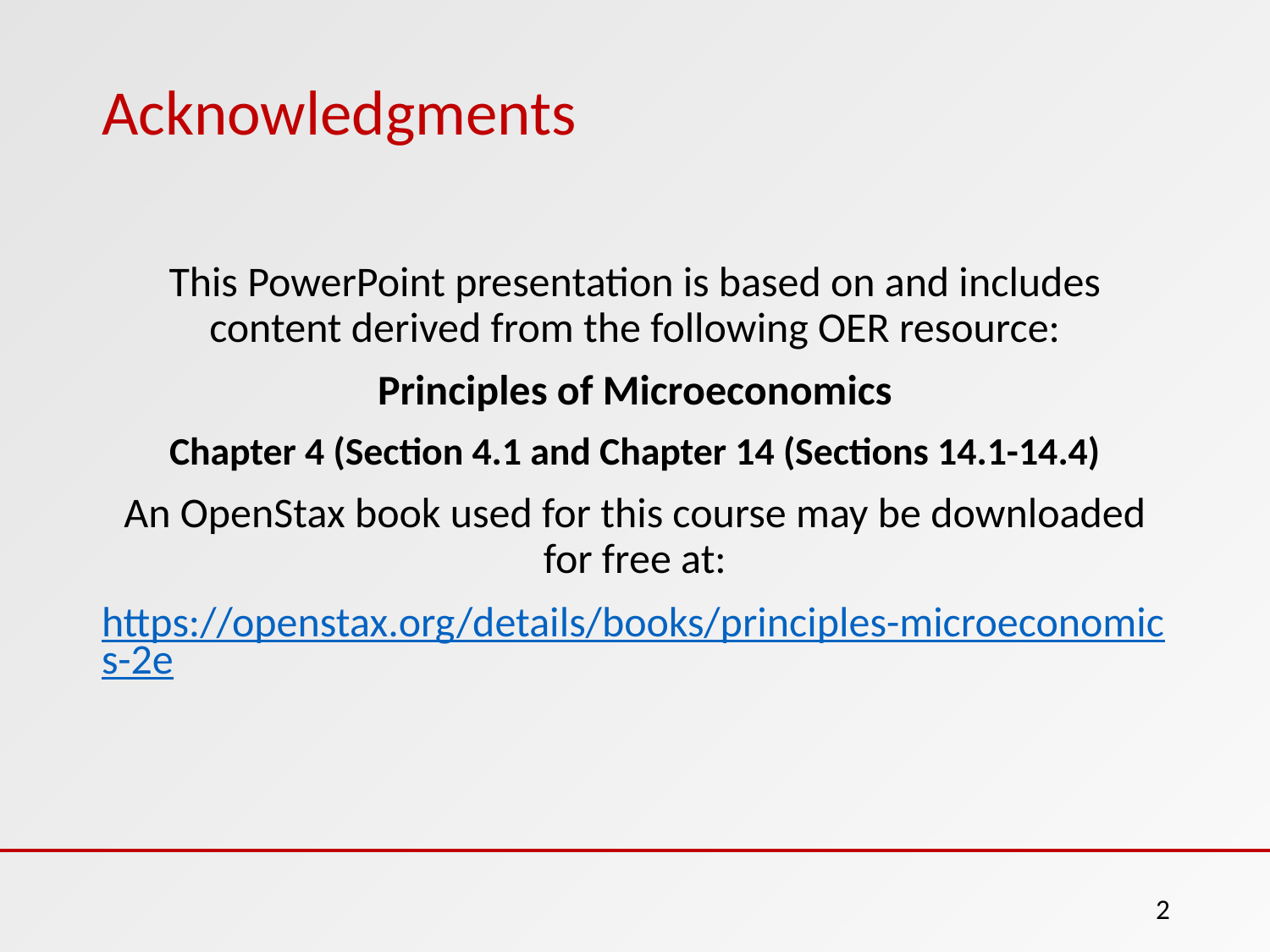

# Acknowledgments
This PowerPoint presentation is based on and includes content derived from the following OER resource:
Principles of Microeconomics
Chapter 4 (Section 4.1 and Chapter 14 (Sections 14.1-14.4)
An OpenStax book used for this course may be downloaded for free at:
https://openstax.org/details/books/principles-microeconomics-2e

2